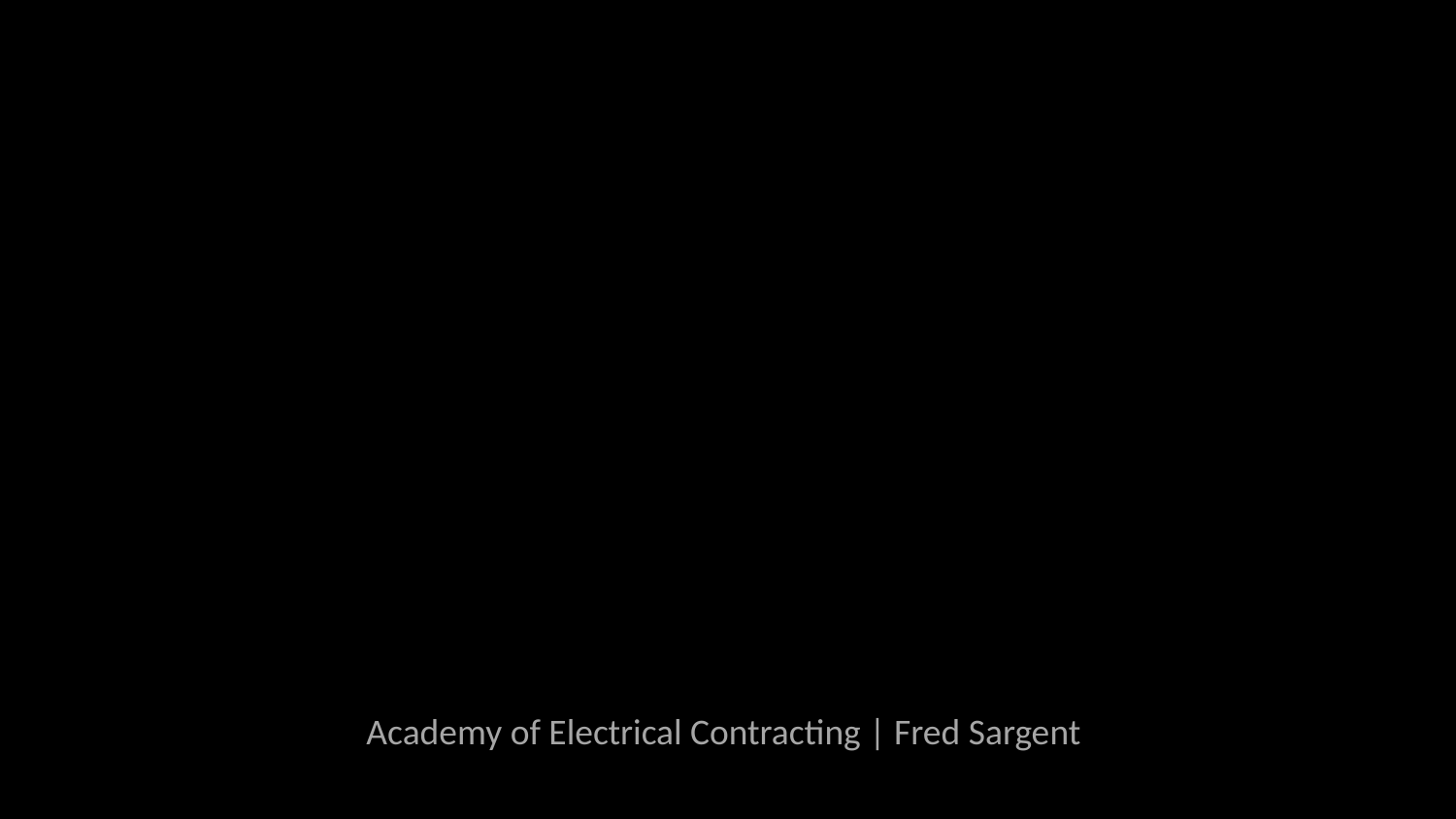

Academy of Electrical Contracting | Fred Sargent